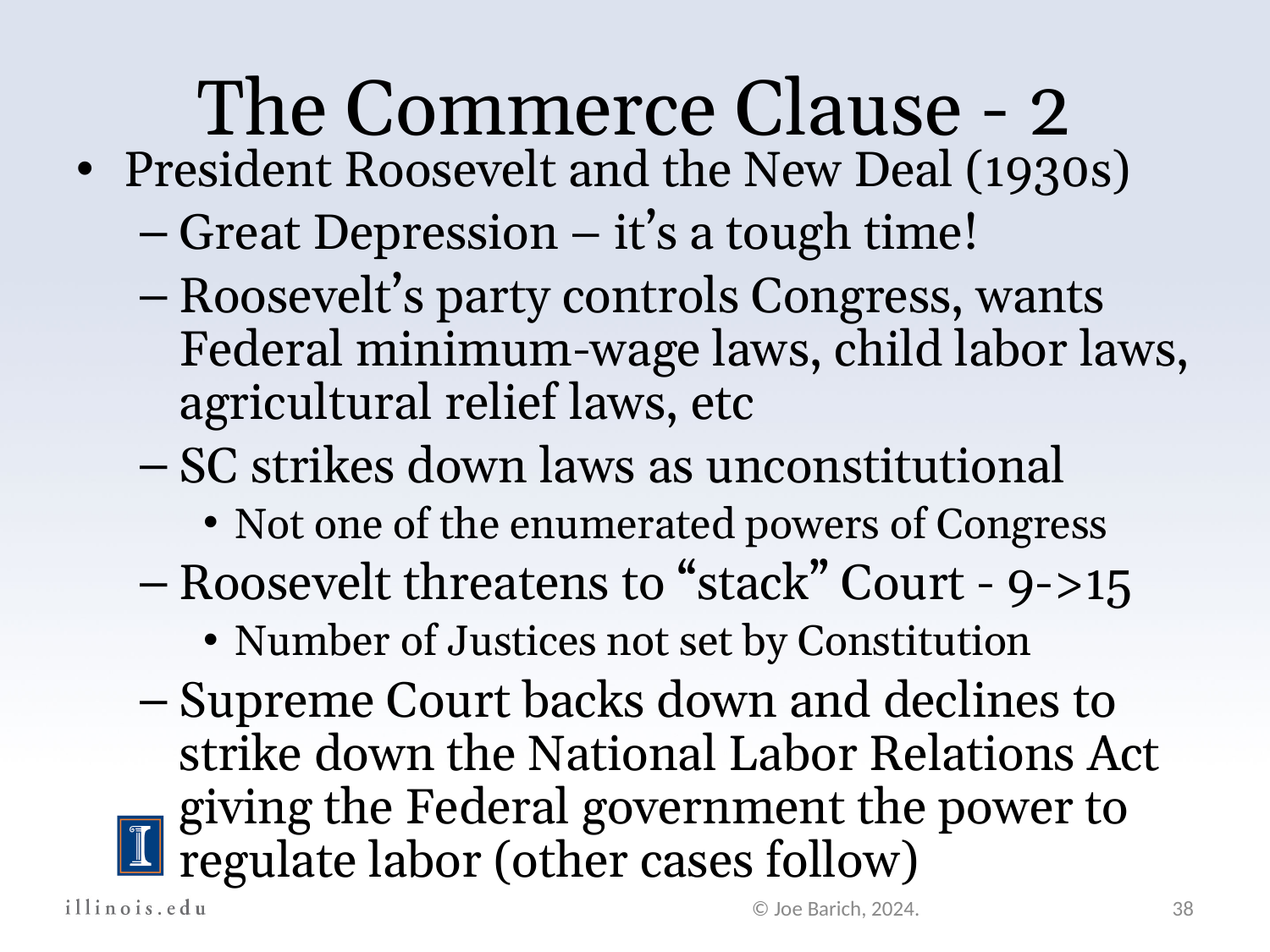

The Commerce Clause - 2
President Roosevelt and the New Deal (1930s)
Great Depression – it’s a tough time!
Roosevelt’s party controls Congress, wants Federal minimum-wage laws, child labor laws, agricultural relief laws, etc
SC strikes down laws as unconstitutional
Not one of the enumerated powers of Congress
Roosevelt threatens to “stack” Court - 9->15
Number of Justices not set by Constitution
Supreme Court backs down and declines to strike down the National Labor Relations Act giving the Federal government the power to regulate labor (other cases follow)
© Joe Barich, 2024.
38